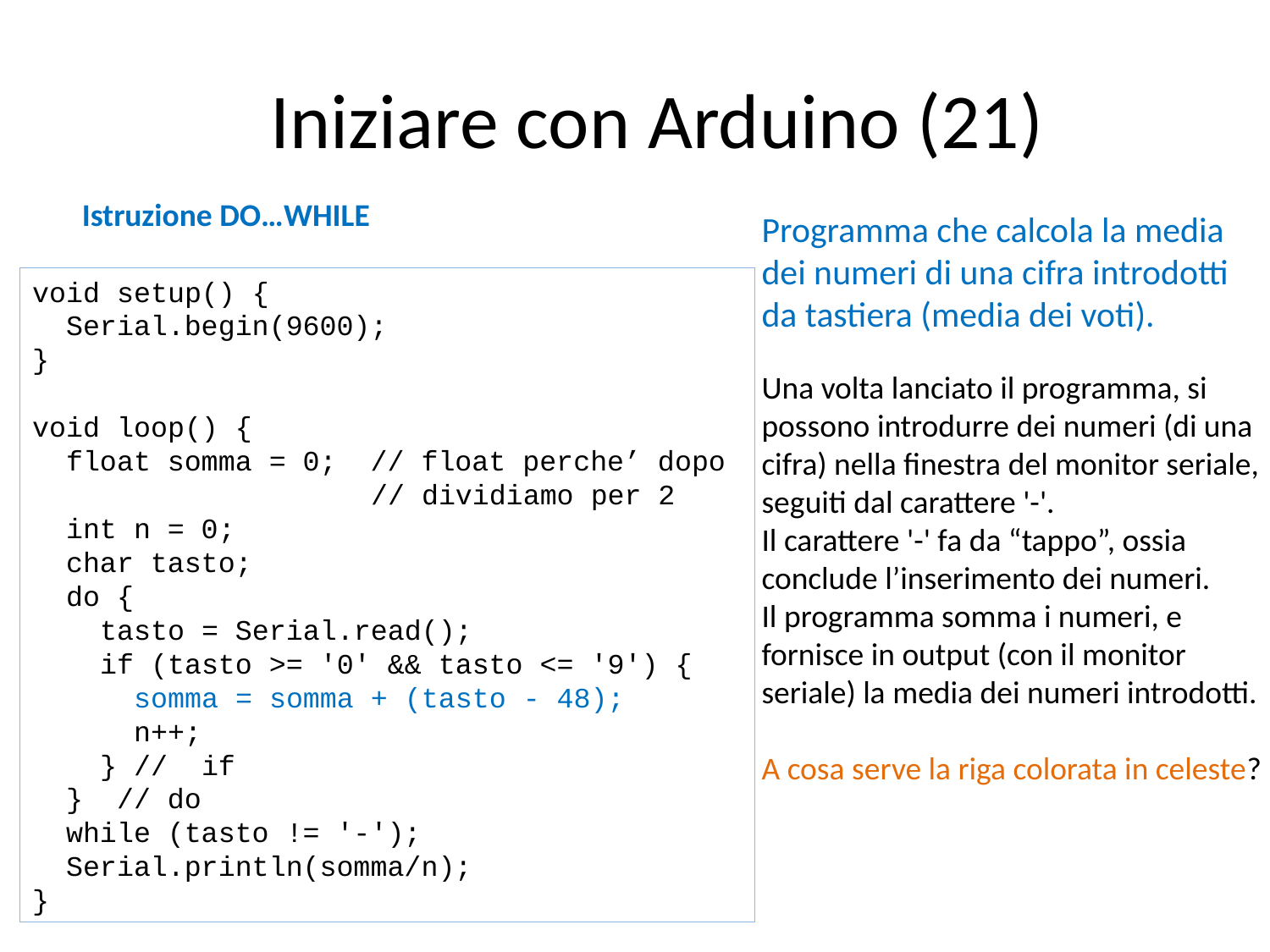

# Iniziare con Arduino (21)
Istruzione DO…WHILE
Programma che calcola la media dei numeri di una cifra introdotti da tastiera (media dei voti).

Una volta lanciato il programma, si possono introdurre dei numeri (di una cifra) nella finestra del monitor seriale, seguiti dal carattere '-'.
Il carattere '-' fa da “tappo”, ossia conclude l’inserimento dei numeri.
Il programma somma i numeri, e fornisce in output (con il monitor seriale) la media dei numeri introdotti.

A cosa serve la riga colorata in celeste?
void setup() {
  Serial.begin(9600);
}

void loop() {
  float somma = 0;  // float perche’ dopo
		     // dividiamo per 2
  int n = 0;
  char tasto;
  do {
    tasto = Serial.read();
    if (tasto >= '0' && tasto <= '9') {
      somma = somma + (tasto - 48);
      n++;
    } //  if
  }  // do
  while (tasto != '-');
  Serial.println(somma/n);
}